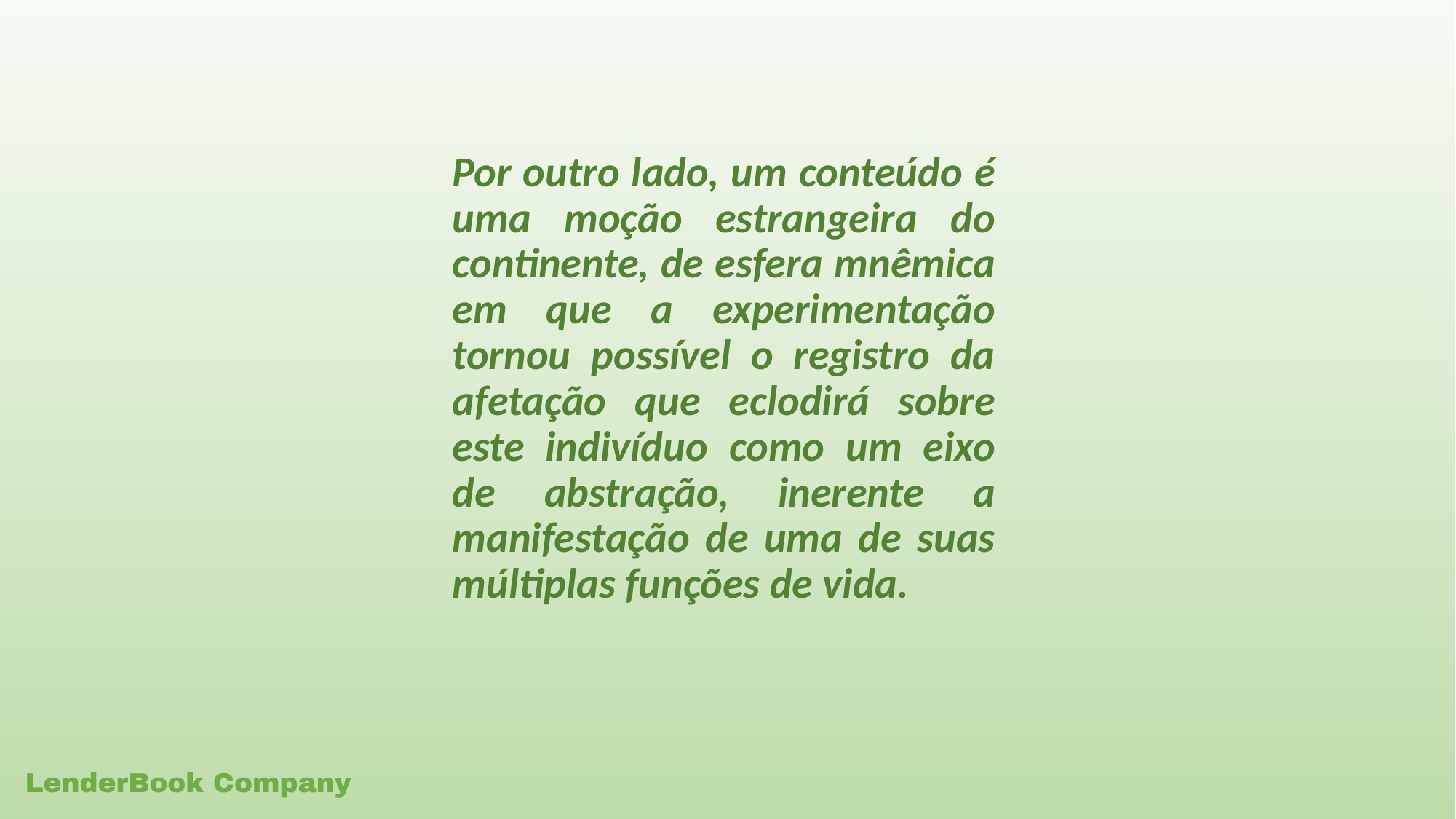

Por outro lado, um conteúdo é uma moção estrangeira do continente, de esfera mnêmica em que a experimentação tornou possível o registro da afetação que eclodirá sobre este indivíduo como um eixo de abstração, inerente a manifestação de uma de suas múltiplas funções de vida.
LenderBook Company